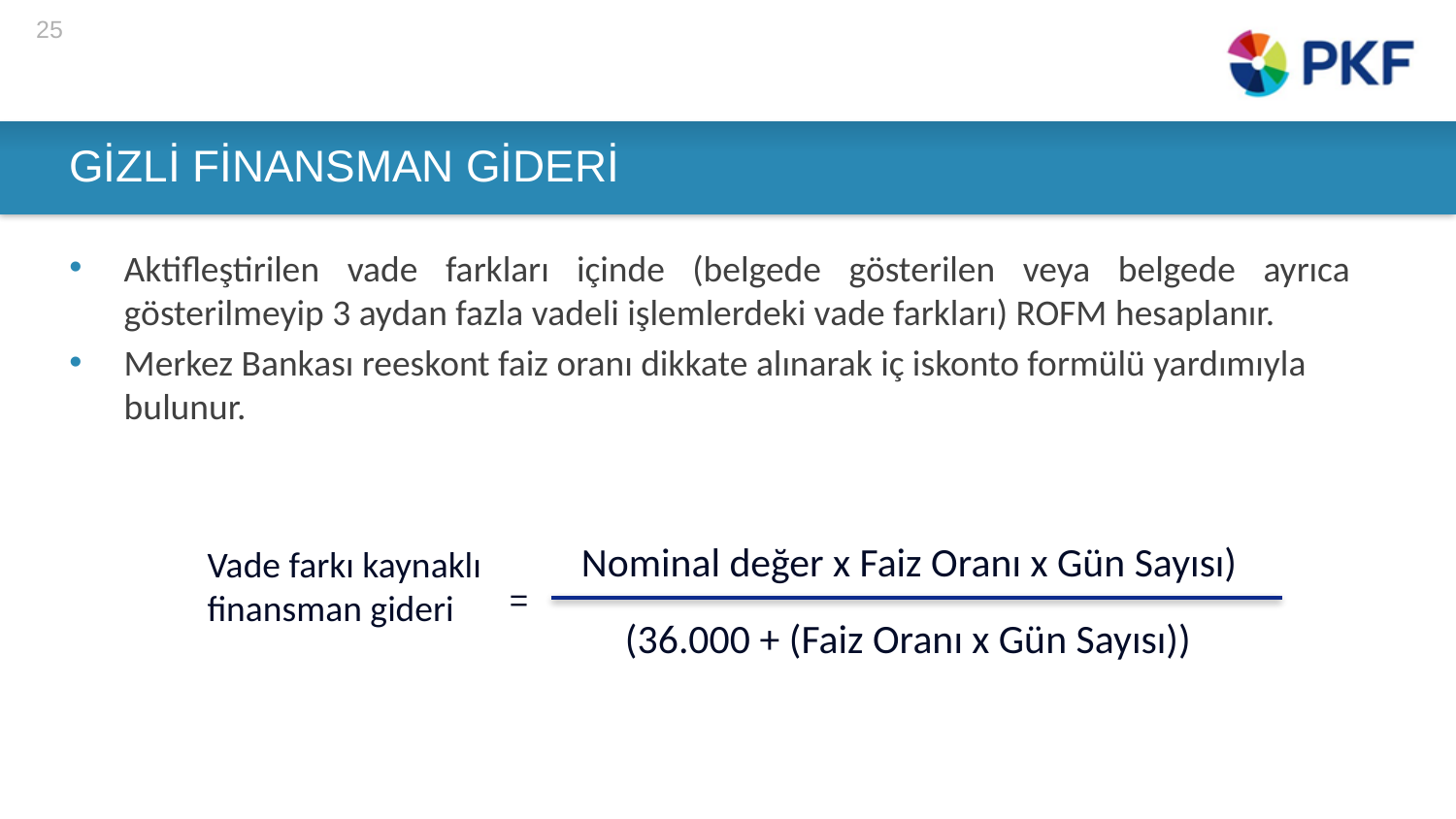

25
# GİZLİ FİNANSMAN GİDERİ
Aktifleştirilen vade farkları içinde (belgede gösterilen veya belgede ayrıca gösterilmeyip 3 aydan fazla vadeli işlemlerdeki vade farkları) ROFM hesaplanır.
Merkez Bankası reeskont faiz oranı dikkate alınarak iç iskonto formülü yardımıyla bulunur.
Nominal değer x Faiz Oranı x Gün Sayısı)
Vade farkı kaynaklı finansman gideri
=
(36.000 + (Faiz Oranı x Gün Sayısı))